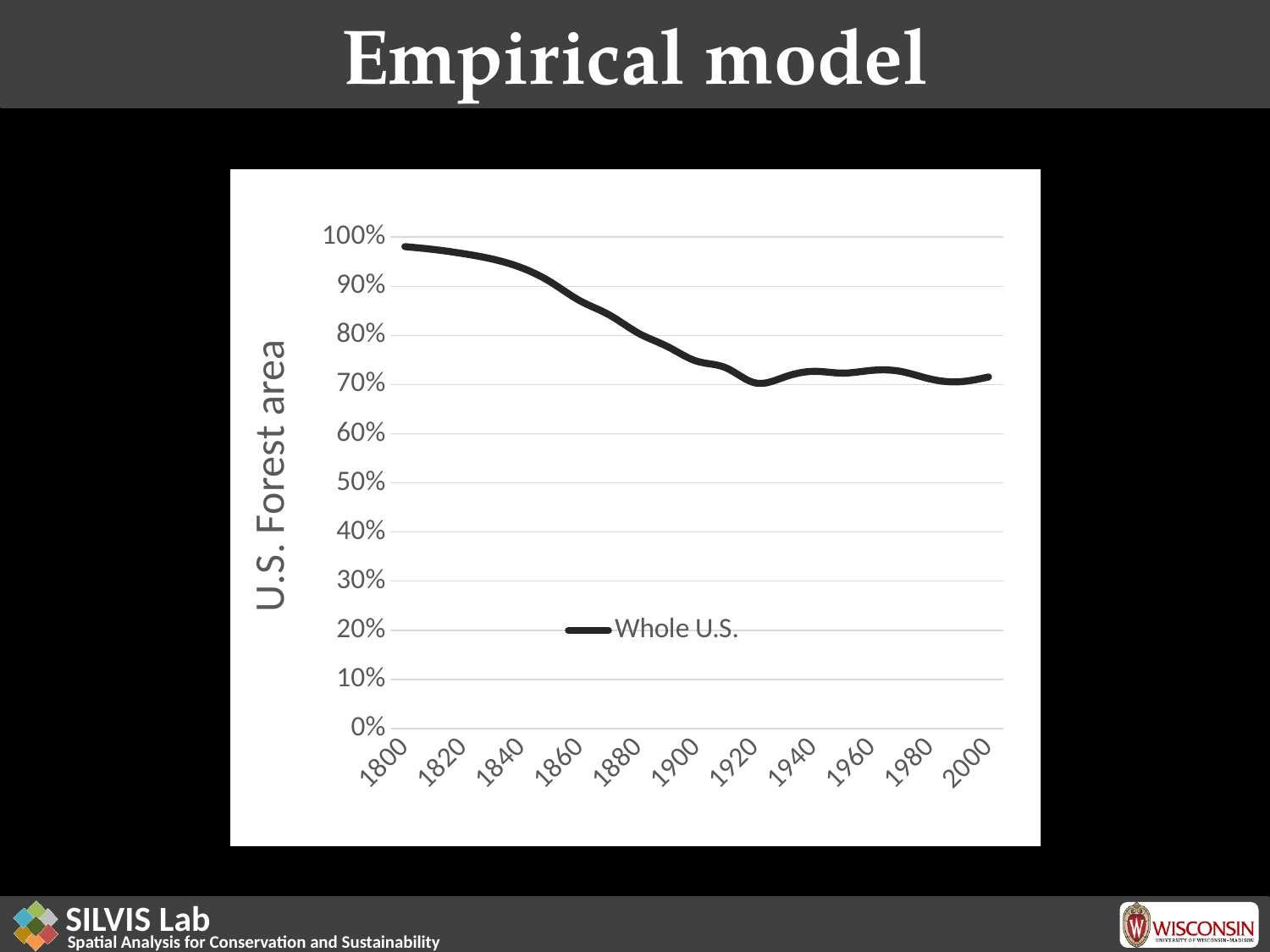

# Empirical model

### Chart

| Category | Whole U.S. |
|---|---|
| 1800 | 0.980644585709025 |
| 1810 | 0.9746724561309373 |
| 1820 | 0.9663733411383284 |
| 1830 | 0.955237350256545 |
| 1840 | 0.9375393109030965 |
| 1850 | 0.9082975029533161 |
| 1860 | 0.8704108815947429 |
| 1870 | 0.841733823719313 |
| 1880 | 0.8045942598057269 |
| 1890 | 0.7772286177524188 |
| 1900 | 0.7475644109868141 |
| 1910 | 0.7340744872543035 |
| 1920 | 0.7033963690323264 |
| 1930 | 0.7150930757291399 |
| 1940 | 0.726789782425953 |
| 1950 | 0.7233036965473703 |
| 1960 | 0.7288219736282027 |
| 1970 | 0.726619062878132 |
| 1980 | 0.711314428921932 |
| 1990 | 0.7056871063241618 |
| 2000 | 0.7153864180939035 |